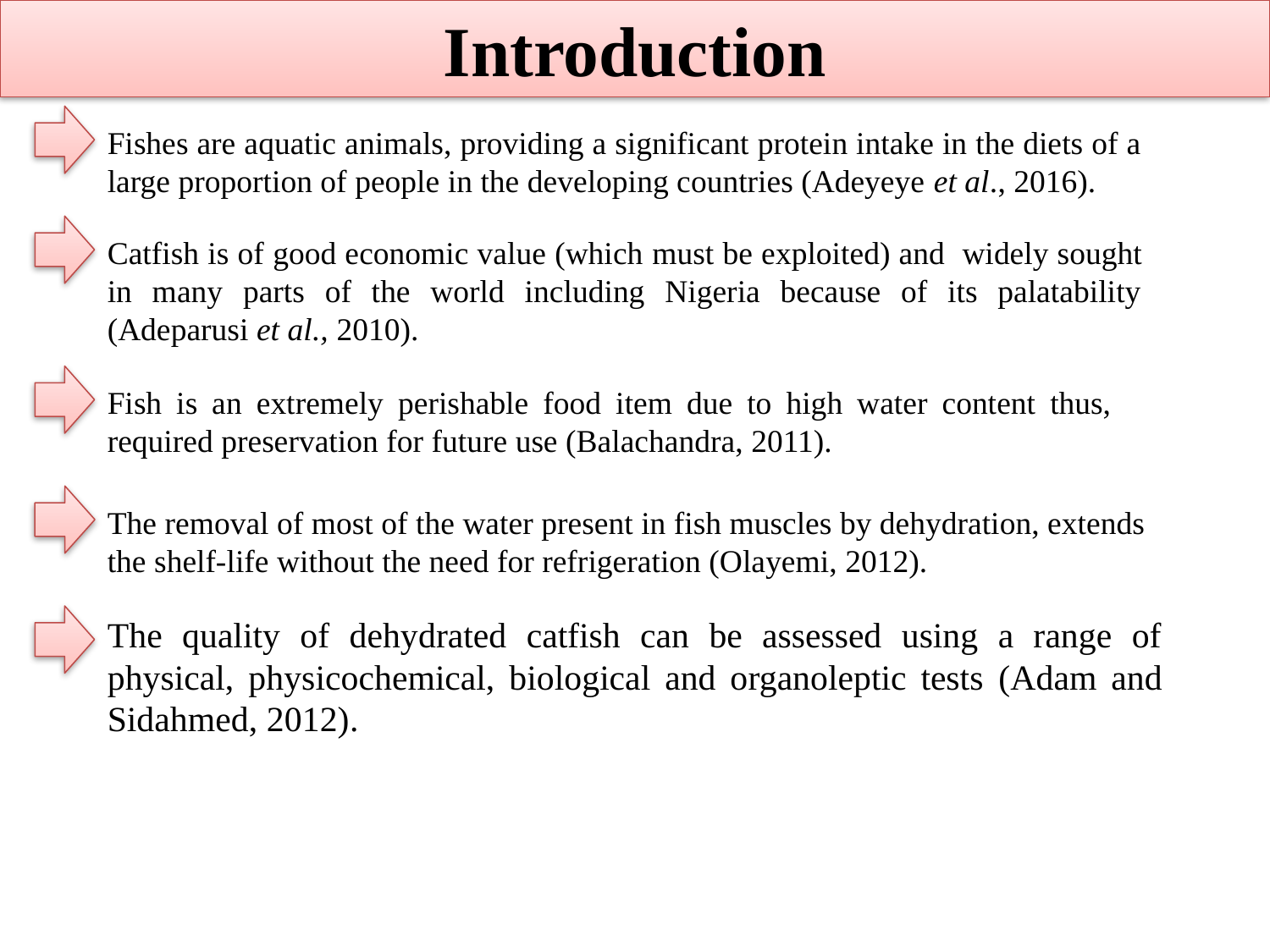

Introduction

Fishes are aquatic animals, providing a significant protein intake in the diets of a large proportion of people in the developing countries (Adeyeye et al., 2016).

Catfish is of good economic value (which must be exploited) and  widely sought in many parts of the world including Nigeria because of its palatability (Adeparusi et al., 2010).

Fish is an extremely perishable food item due to high water content thus, required preservation for future use (Balachandra, 2011).

The removal of most of the water present in fish muscles by dehydration, extends the shelf-life without the need for refrigeration (Olayemi, 2012).

The quality of dehydrated catfish can be assessed using a range of physical, physicochemical, biological and organoleptic tests (Adam and Sidahmed, 2012).